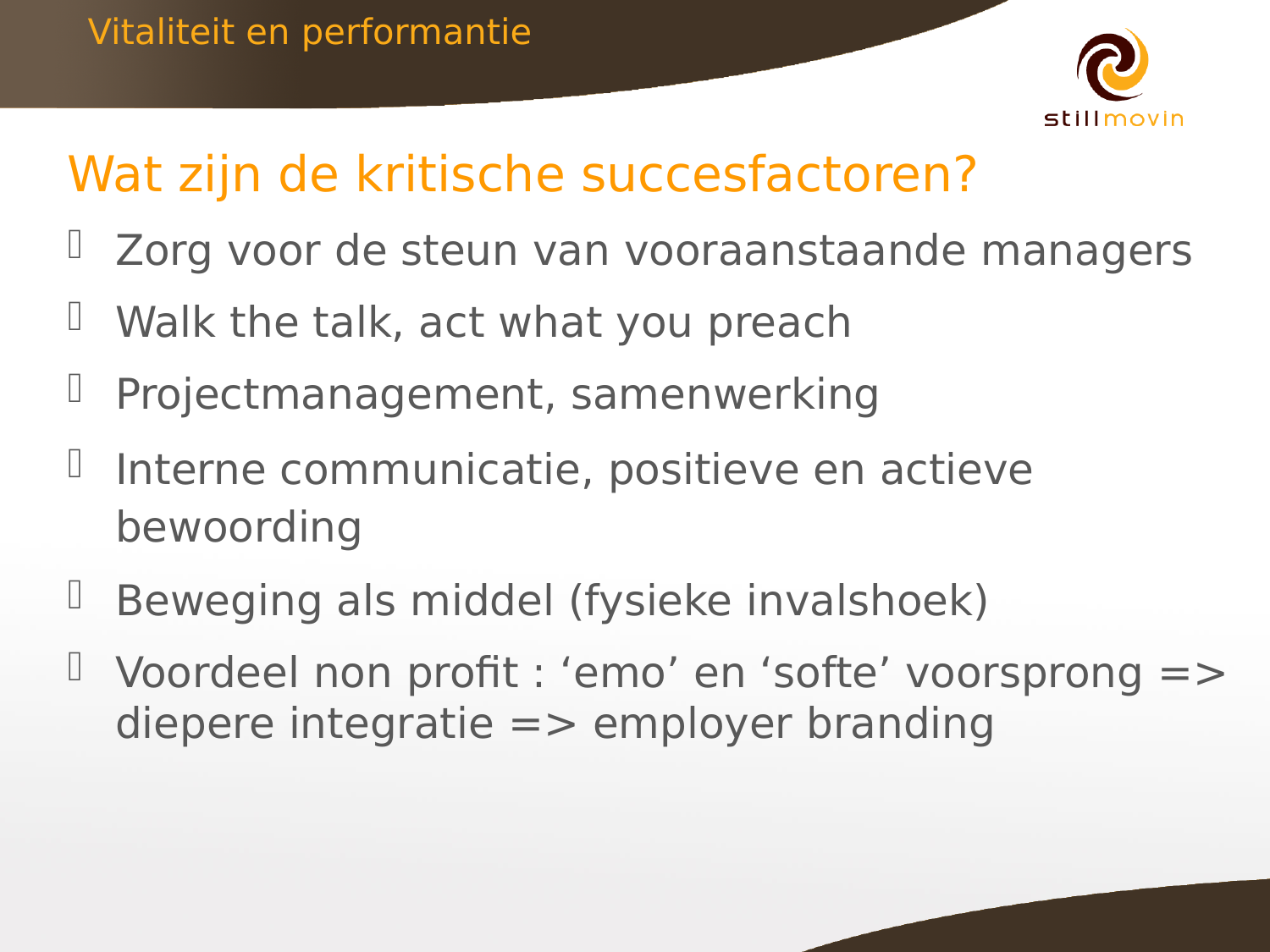

# Vitaliteit en performantie
Wat zijn de kritische succesfactoren?
Zorg voor de steun van vooraanstaande managers
Walk the talk, act what you preach
Projectmanagement, samenwerking
Interne communicatie, positieve en actieve bewoording
Beweging als middel (fysieke invalshoek)
Voordeel non profit : ‘emo’ en ‘softe’ voorsprong => diepere integratie => employer branding